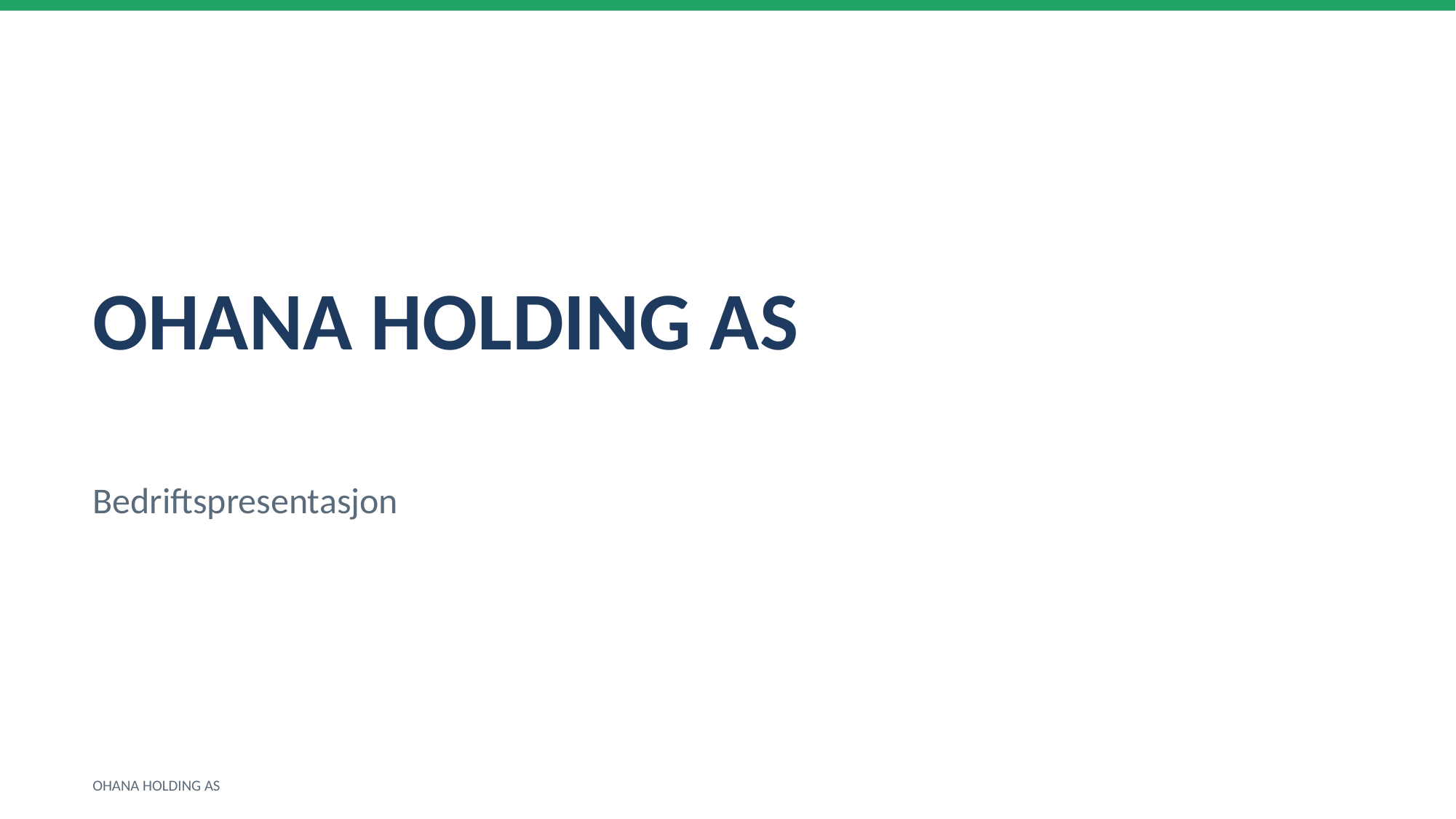

OHANA HOLDING AS
Bedriftspresentasjon
OHANA HOLDING AS